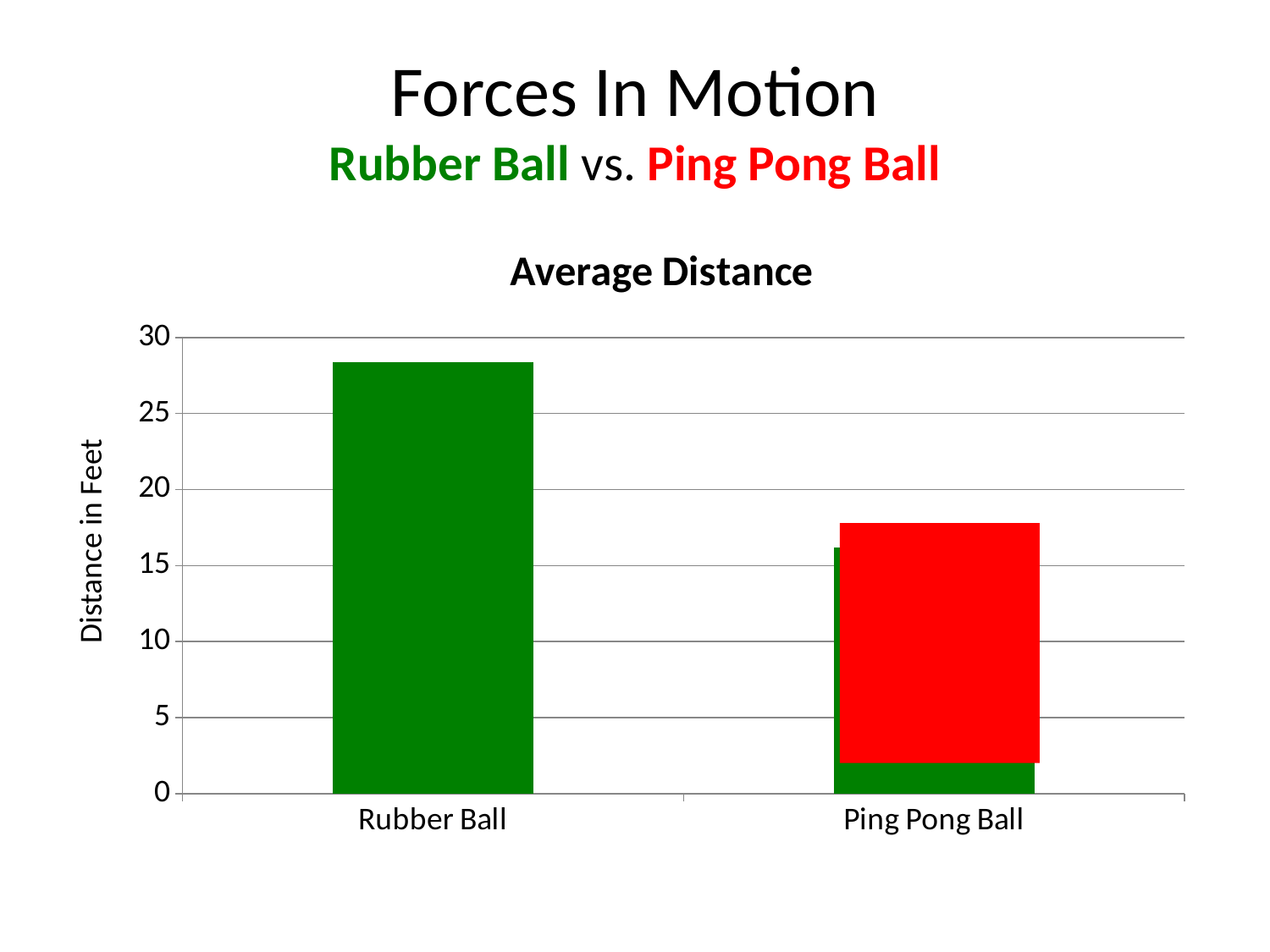

# Forces In Motion Rubber Ball vs. Ping Pong Ball

### Chart: Average Distance

| Category | Distance |
|---|---|
| Rubber Ball | 28.4 |
| Ping Pong Ball | 16.2 |
Distance in Feet